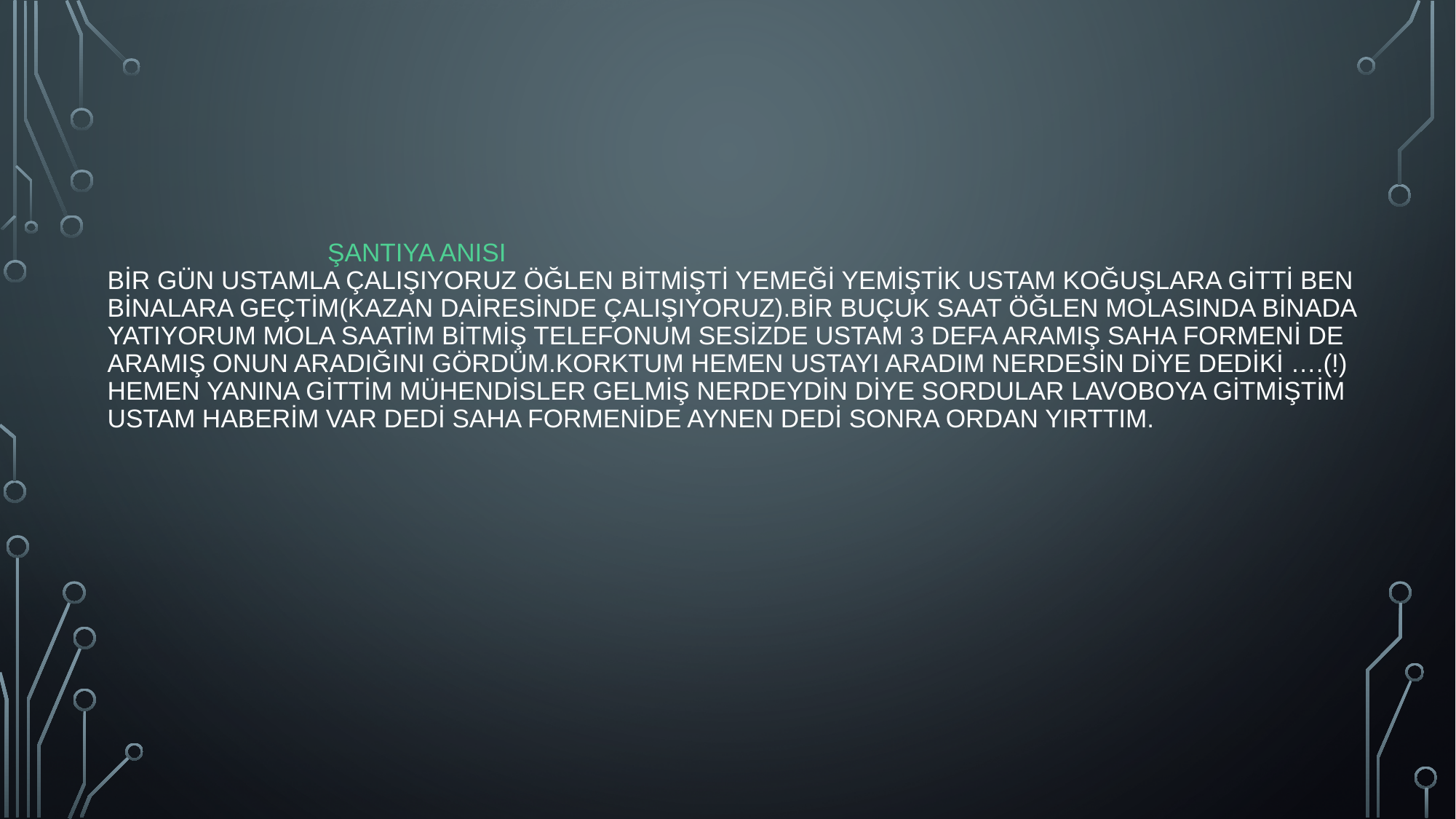

# ŞANTIYA ANISI BİR GÜN USTAMLA ÇALIŞIYORUZ ÖĞLEN BİTMİŞTİ YEMEĞİ YEMİŞTİK USTAM KOĞUŞLARA GİTTİ BEN BİNALARA GEÇTİM(KAZAN DAİRESİNDE ÇALIŞIYORUZ).BİR BUÇUK SAAT ÖĞLEN MOLASINDA BİNADA YATIYORUM MOLA SAATİM BİTMİŞ TELEFONUM SESİZDE USTAM 3 DEFA ARAMIŞ SAHA FORMENİ DE ARAMIŞ ONUN ARADIĞINI GÖRDÜM.KORKTUM HEMEN USTAYI ARADIM NERDESİN DİYE DEDİKİ ….(!) HEMEN YANINA GİTTİM MÜHENDİSLER GELMİŞ NERDEYDİN DİYE SORDULAR LAVOBOYA GİTMİŞTİM USTAM HABERİM VAR DEDİ SAHA FORMENİDE AYNEN DEDİ SONRA ORDAN YIRTTIM.